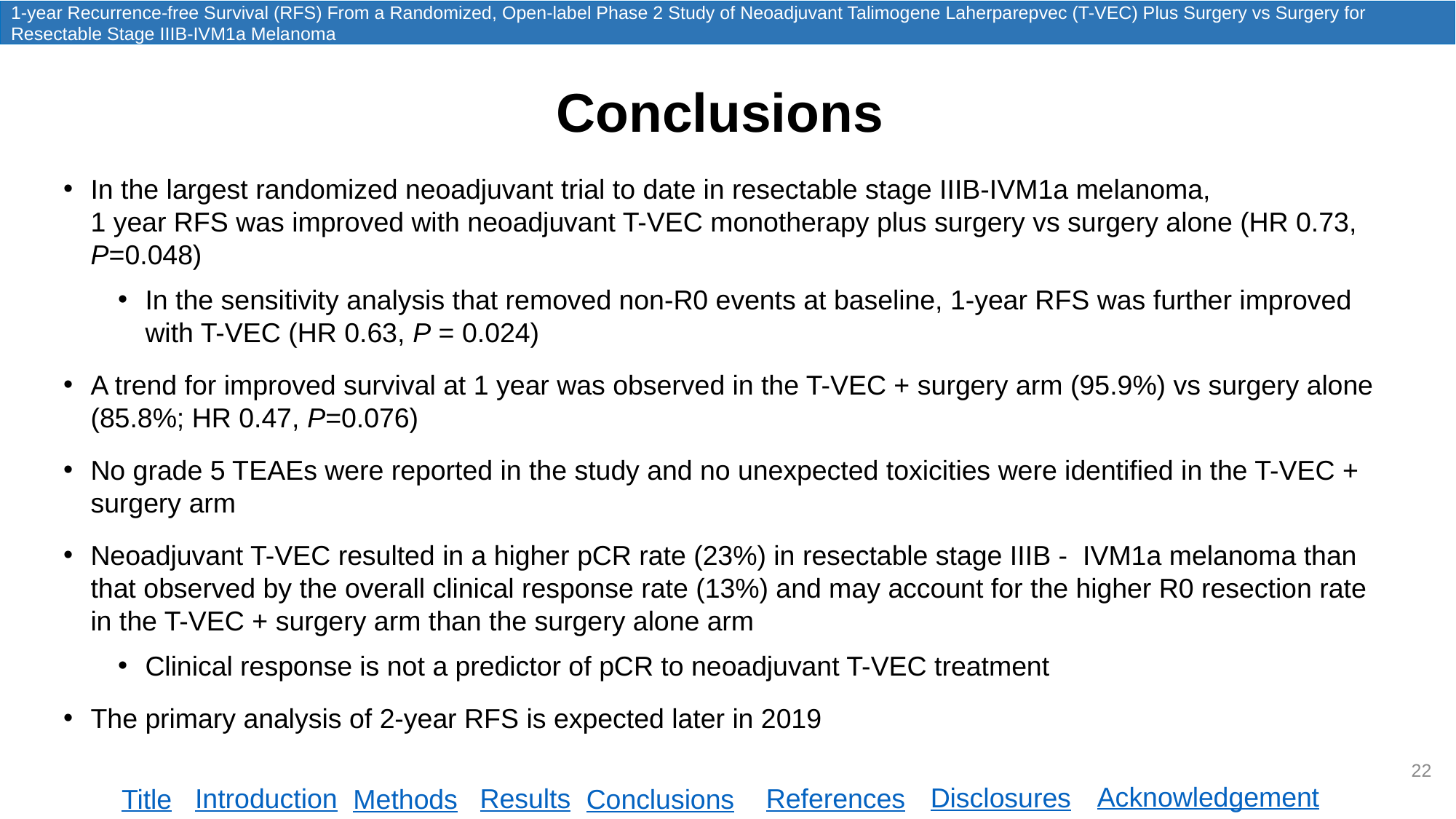

1-year Recurrence-free Survival (RFS) From a Randomized, Open-label Phase 2 Study of Neoadjuvant Talimogene Laherparepvec (T-VEC) Plus Surgery vs Surgery for Resectable Stage IIIB-IVM1a Melanoma
Conclusions
In the largest randomized neoadjuvant trial to date in resectable stage IIIB-IVM1a melanoma,
1 year RFS was improved with neoadjuvant T-VEC monotherapy plus surgery vs surgery alone (HR 0.73, P=0.048)
In the sensitivity analysis that removed non-R0 events at baseline, 1-year RFS was further improved with T-VEC (HR 0.63, P = 0.024)
A trend for improved survival at 1 year was observed in the T-VEC + surgery arm (95.9%) vs surgery alone (85.8%; HR 0.47, P=0.076)
No grade 5 TEAEs were reported in the study and no unexpected toxicities were identified in the T-VEC + surgery arm
Neoadjuvant T-VEC resulted in a higher pCR rate (23%) in resectable stage IIIB -  IVM1a melanoma than that observed by the overall clinical response rate (13%) and may account for the higher R0 resection rate in the T-VEC + surgery arm than the surgery alone arm
Clinical response is not a predictor of pCR to neoadjuvant T-VEC treatment
The primary analysis of 2-year RFS is expected later in 2019
22
Acknowledgement
Disclosures
Introduction
Results
References
Title
Methods
Conclusions